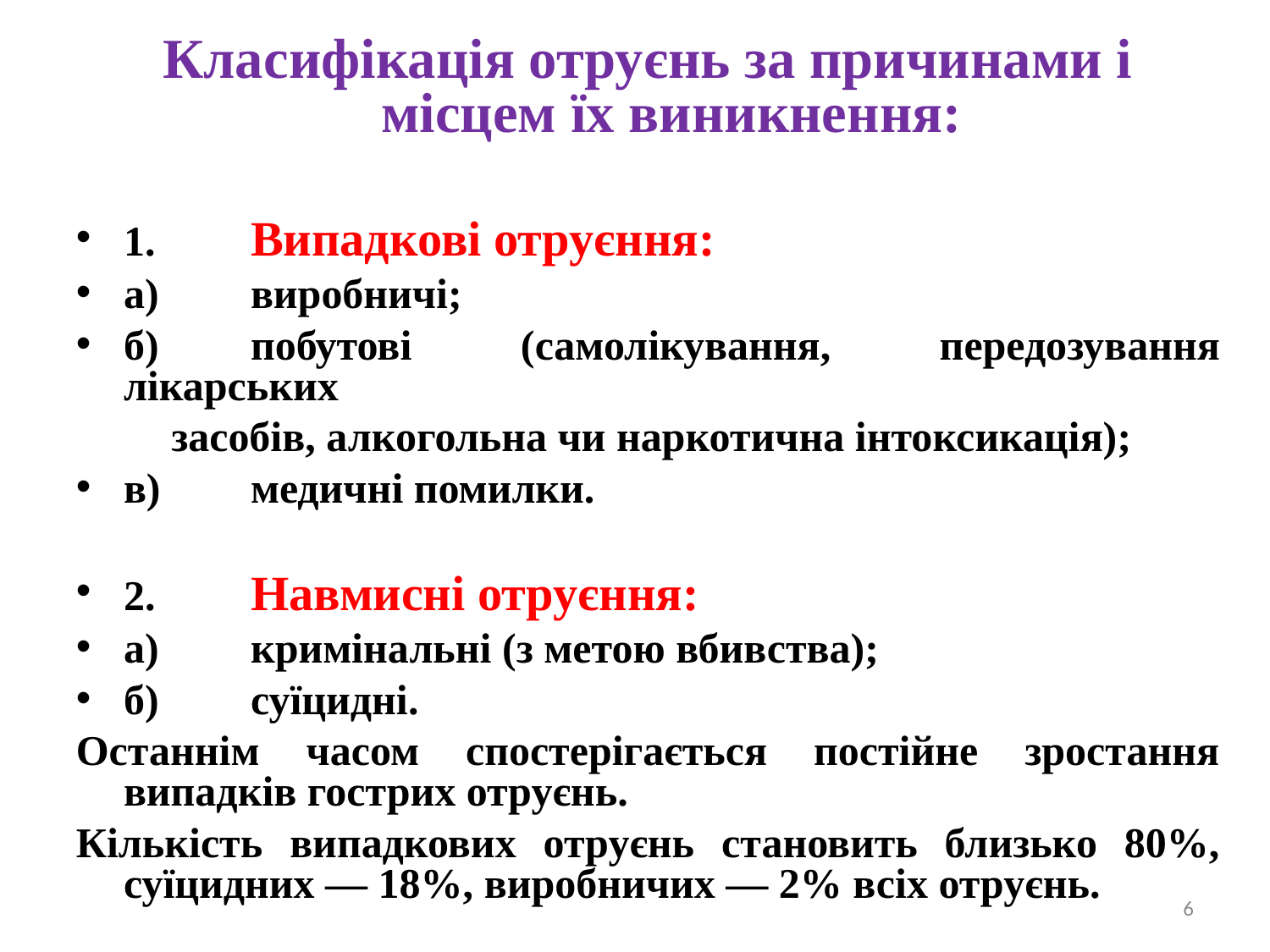

Класифікація отруєнь за причинами і місцем їх виникнення:

1.	Випадкові отруєння:
а)	виробничі;
б)	побутові (самолікування, передозування лікарських
         засобів, алкогольна чи наркотична інтоксикація);
в)	медичні помилки.

2.	Навмисні отруєння:
а)	кримінальні (з метою вбивства);
б)	суїцидні.
Останнім часом спостерігається постійне зростання випадків гострих отруєнь.
Кількість випадкових отруєнь становить близько 80%, суїцидних — 18%, виробничих — 2% всіх отруєнь.
6